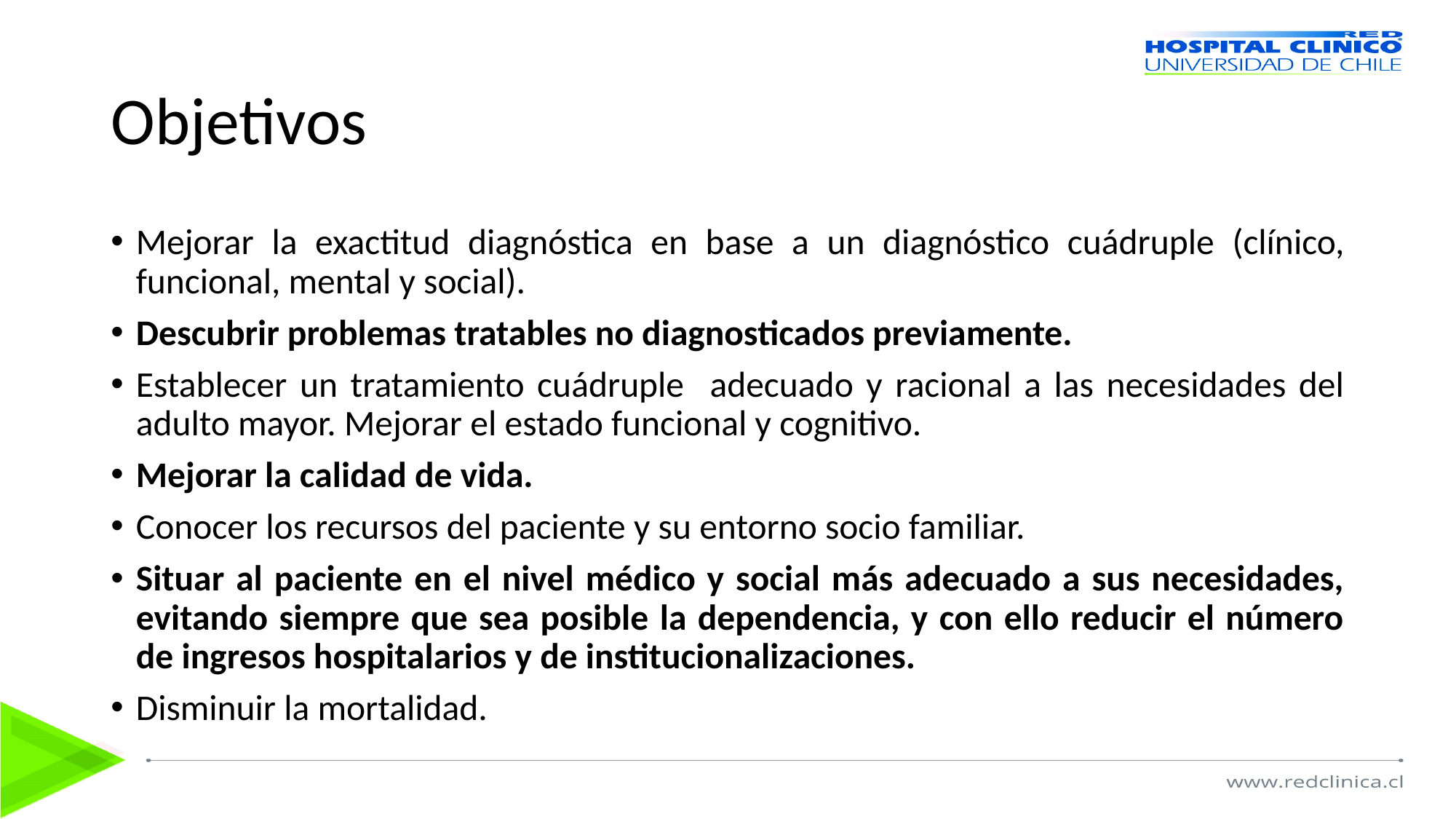

# Objetivos
Mejorar la exactitud diagnóstica en base a un diagnóstico cuádruple (clínico, funcional, mental y social).
Descubrir problemas tratables no diagnosticados previamente.
Establecer un tratamiento cuádruple  adecuado y racional a las necesidades del adulto mayor. Mejorar el estado funcional y cognitivo.
Mejorar la calidad de vida.
Conocer los recursos del paciente y su entorno socio familiar.
Situar al paciente en el nivel médico y social más adecuado a sus necesidades, evitando siempre que sea posible la dependencia, y con ello reducir el número de ingresos hospitalarios y de institucionalizaciones.
Disminuir la mortalidad.